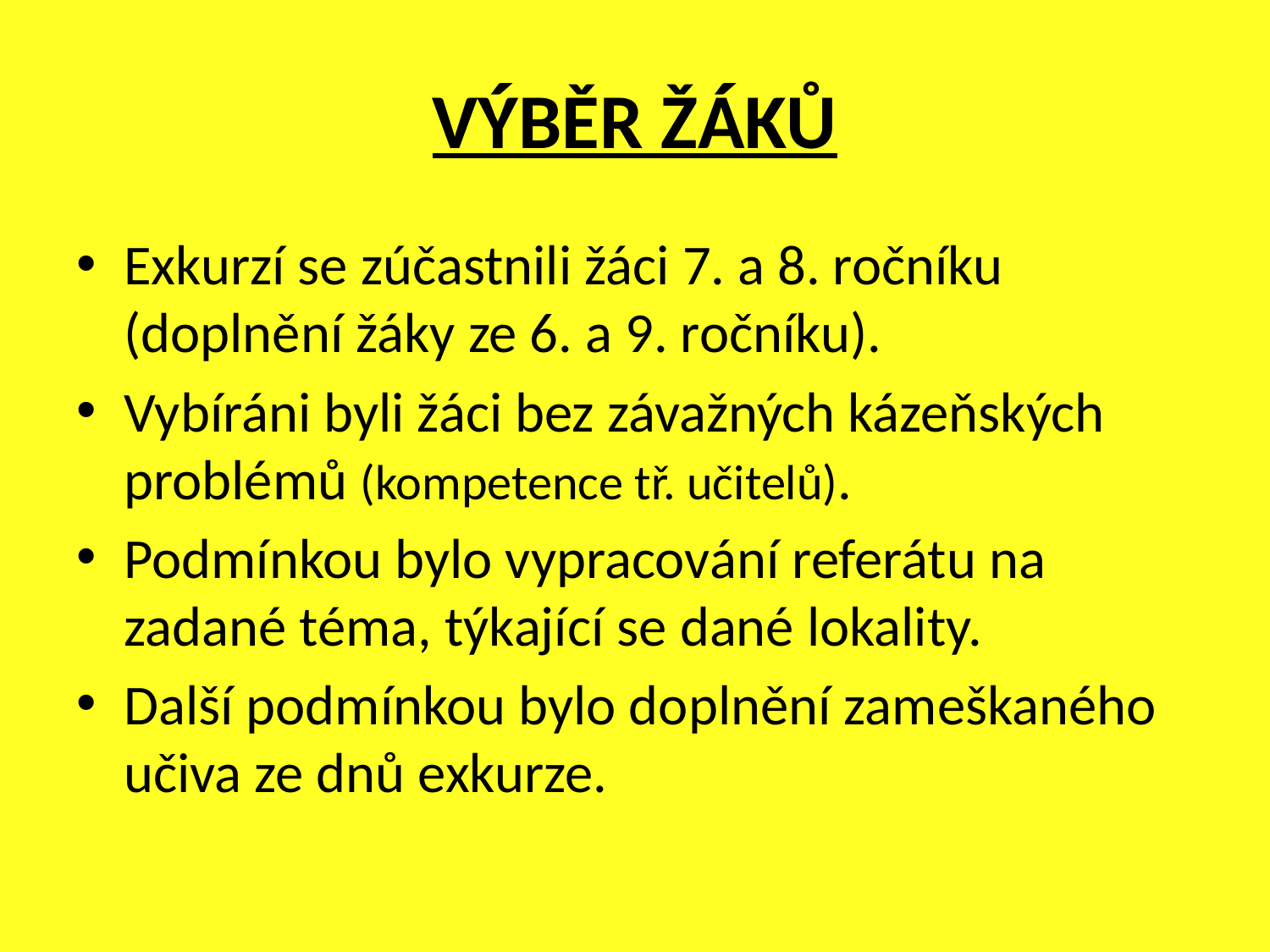

# VÝBĚR ŽÁKŮ
Exkurzí se zúčastnili žáci 7. a 8. ročníku
(doplnění žáky ze 6. a 9. ročníku).
Vybíráni byli žáci bez závažných kázeňských problémů (kompetence tř. učitelů).
Podmínkou bylo vypracování referátu na zadané téma, týkající se dané lokality.
Další podmínkou bylo doplnění zameškaného učiva ze dnů exkurze.